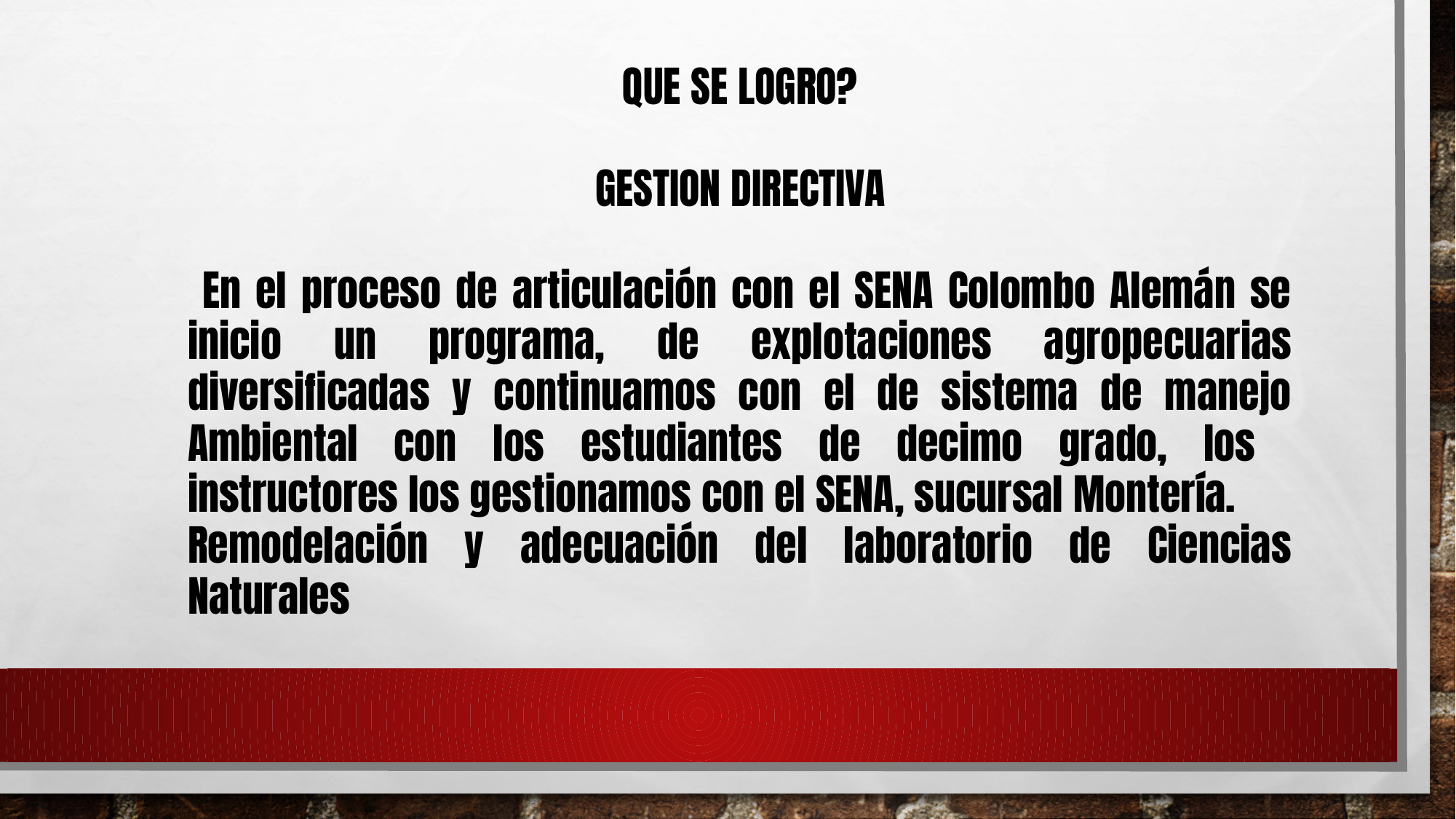

QUE SE LOGRO?

 GESTION DIRECTIVA

 En el proceso de articulación con el SENA Colombo Alemán se inicio un programa, de explotaciones agropecuarias diversificadas y continuamos con el de sistema de manejo Ambiental con los estudiantes de decimo grado, los  instructores los gestionamos con el SENA, sucursal Montería.
Remodelación y adecuación del laboratorio de Ciencias Naturales